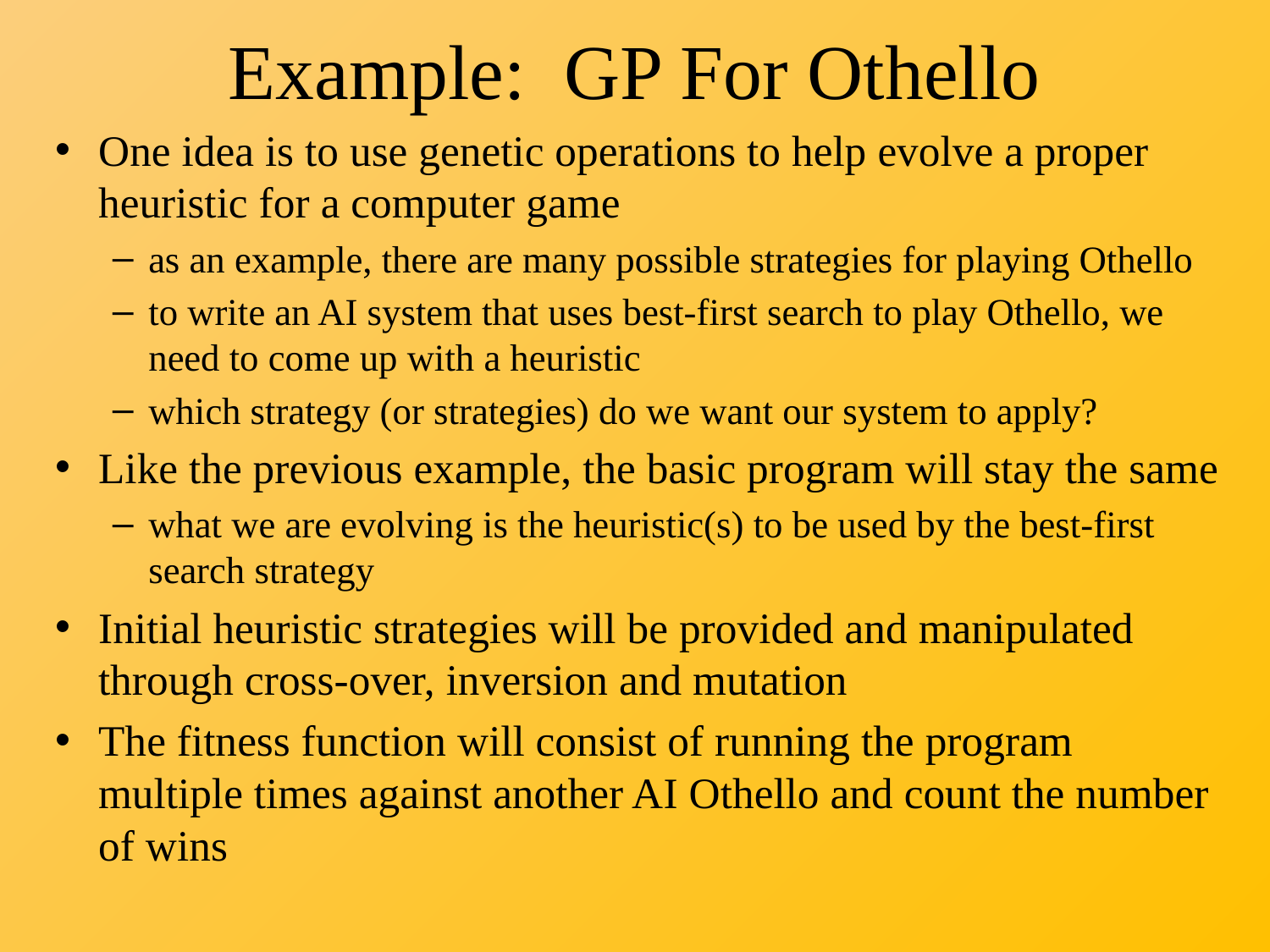

# Example:  GP For Othello
One idea is to use genetic operations to help evolve a proper heuristic for a computer game
as an example, there are many possible strategies for playing Othello
to write an AI system that uses best-first search to play Othello, we need to come up with a heuristic
which strategy (or strategies) do we want our system to apply?
Like the previous example, the basic program will stay the same
what we are evolving is the heuristic(s) to be used by the best-first search strategy
Initial heuristic strategies will be provided and manipulated through cross-over, inversion and mutation
The fitness function will consist of running the program multiple times against another AI Othello and count the number of wins